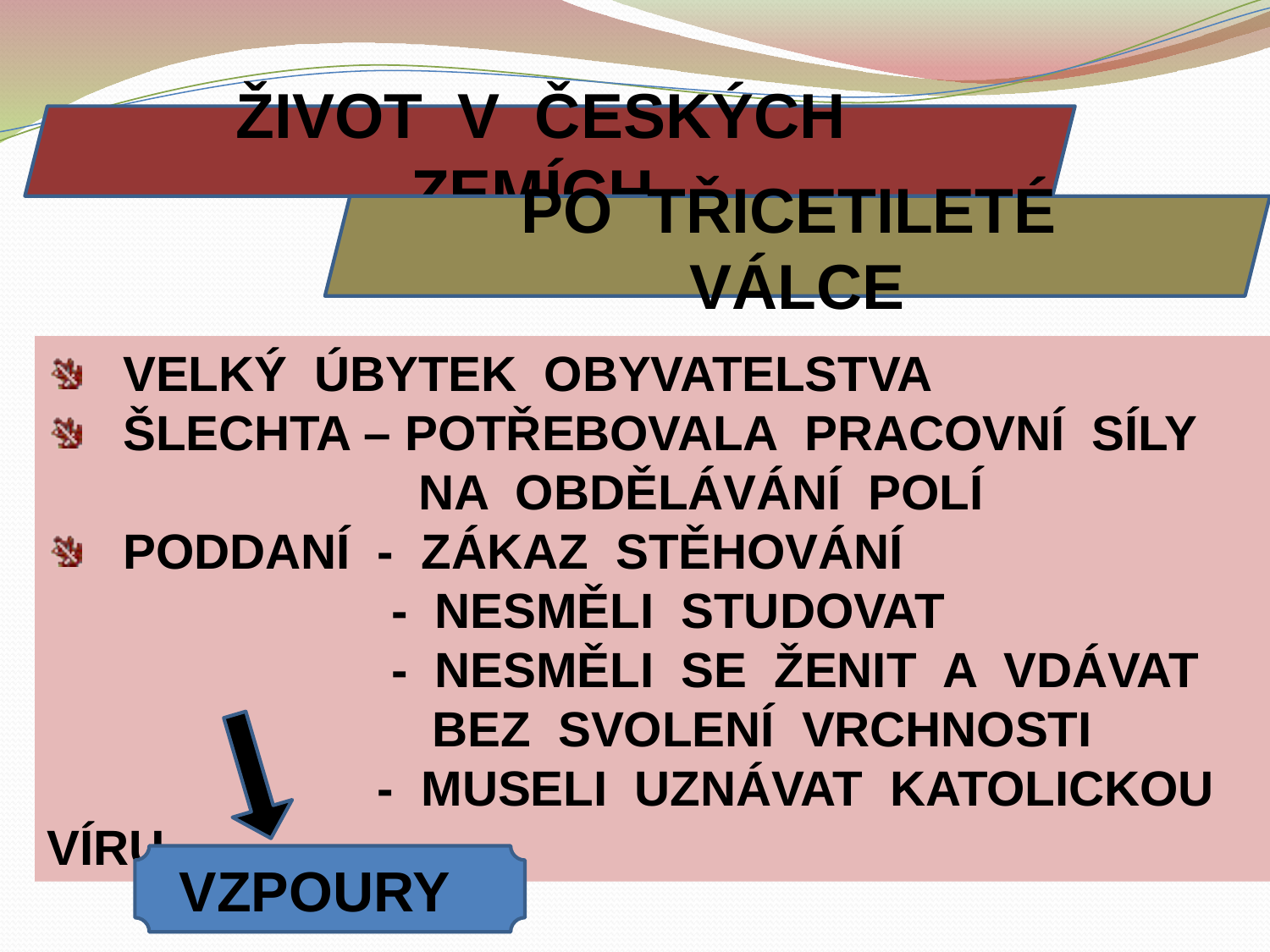

ŽIVOT  V  ČESKÝCH  ZEMÍCH
PO  TŘICETILETÉ  VÁLCE
   VELKÝ  ÚBYTEK  OBYVATELSTVA
   ŠLECHTA – POTŘEBOVALA  PRACOVNÍ  SÍLY
                           NA  OBDĚLÁVÁNÍ  POLÍ
   PODDANÍ  -  ZÁKAZ  STĚHOVÁNÍ
                         -  NESMĚLI  STUDOVAT
                         -  NESMĚLI  SE  ŽENIT  A  VDÁVAT
                            BEZ  SVOLENÍ  VRCHNOSTI
                        -  MUSELI  UZNÁVAT  KATOLICKOU VÍRU

VZPOURY